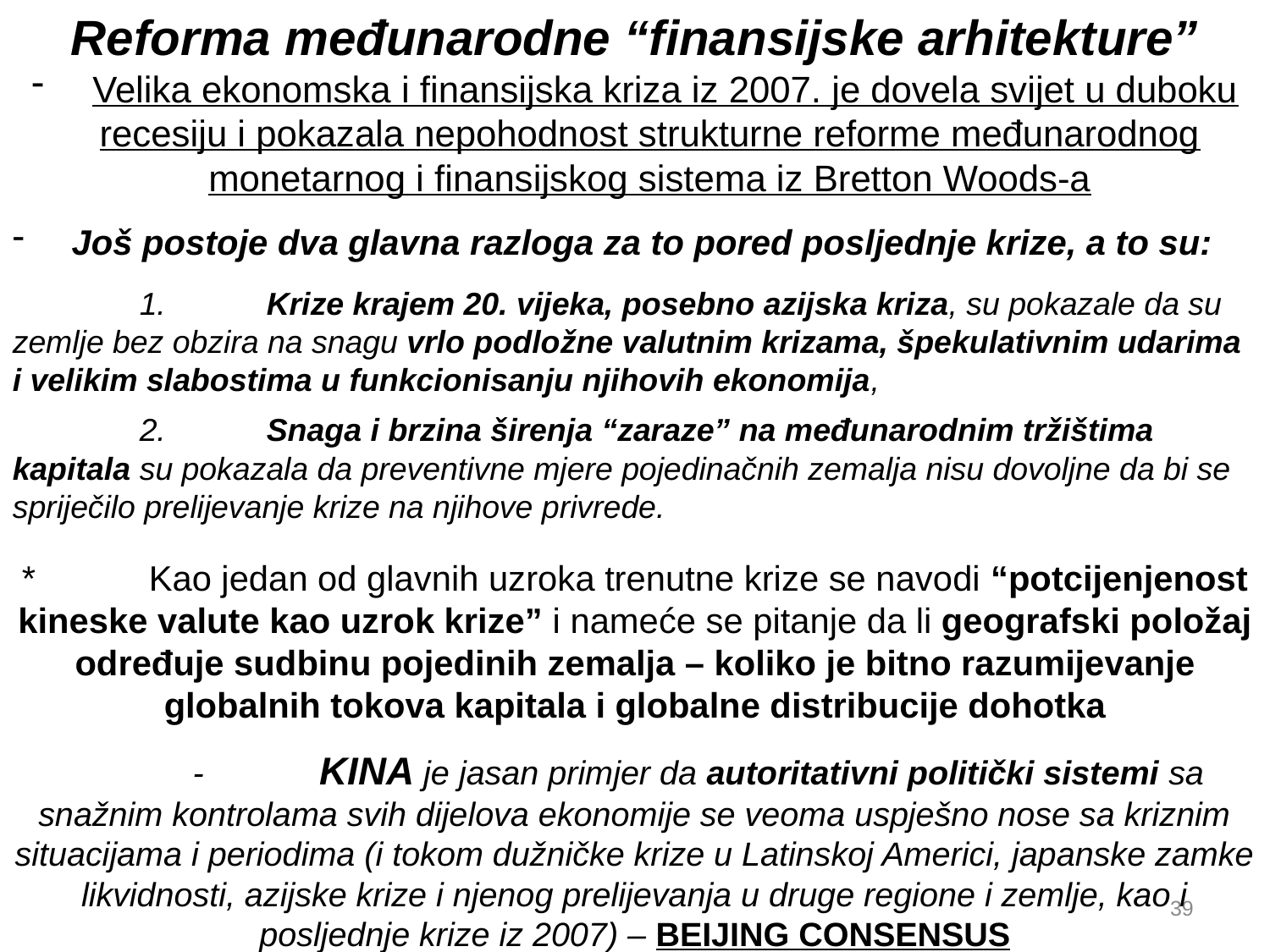

Reforma međunarodne “finansijske arhitekture”
   Velika ekonomska i finansijska kriza iz 2007. je dovela svijet u duboku recesiju i pokazala nepohodnost strukturne reforme međunarodnog monetarnog i finansijskog sistema iz Bretton Woods-a

   Još postoje dva glavna razloga za to pored posljednje krize, a to su:

   	1.	Krize krajem 20. vijeka, posebno azijska kriza, su pokazale da su zemlje bez obzira na snagu vrlo podložne valutnim krizama, špekulativnim udarima i velikim slabostima u funkcionisanju njihovih ekonomija,

	2.	Snaga i brzina širenja “zaraze” na međunarodnim tržištima kapitala su pokazala da preventivne mjere pojedinačnih zemalja nisu dovoljne da bi se spriječilo prelijevanje krize na njihove privrede.

*	Kao jedan od glavnih uzroka trenutne krize se navodi “potcijenjenost kineske valute kao uzrok krize” i nameće se pitanje da li geografski položaj određuje sudbinu pojedinih zemalja – koliko je bitno razumijevanje globalnih tokova kapitala i globalne distribucije dohotka

	-	KINA je jasan primjer da autoritativni politički sistemi sa snažnim kontrolama svih dijelova ekonomije se veoma uspješno nose sa kriznim situacijama i periodima (i tokom dužničke krize u Latinskoj Americi, japanske zamke likvidnosti, azijske krize i njenog prelijevanja u druge regione i zemlje, kao i posljednje krize iz 2007) – BEIJING CONSENSUS
39